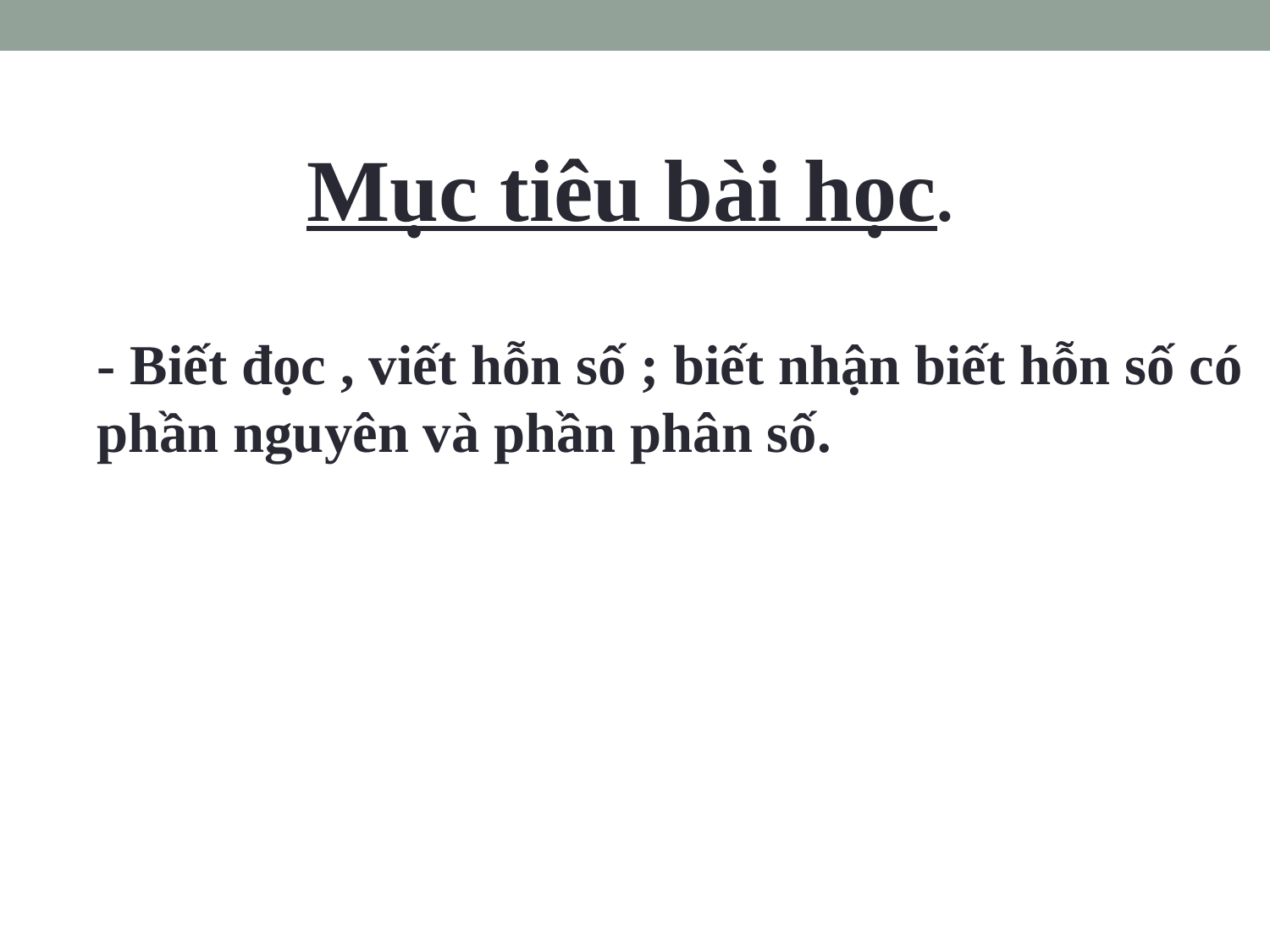

Mục tiêu bài học.

- Biết đọc , viết hỗn số ; biết nhận biết hỗn số có phần nguyên và phần phân số.